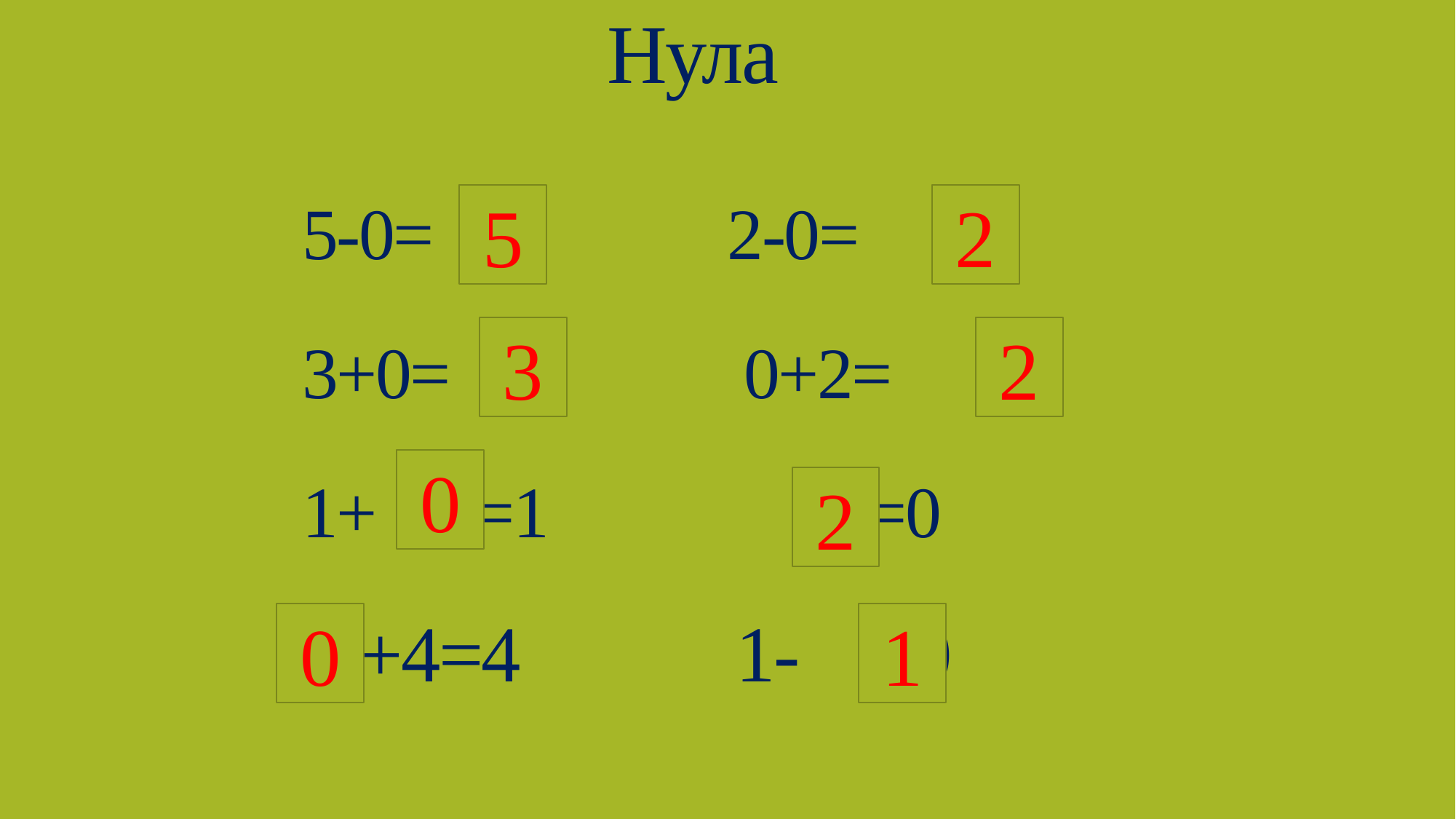

Нула
5
2
5-0=                  2-0=

3+0=                  0+2=

1+      =1                -2=0

   +4=4            1-    =0
3
2
0
2
0
1